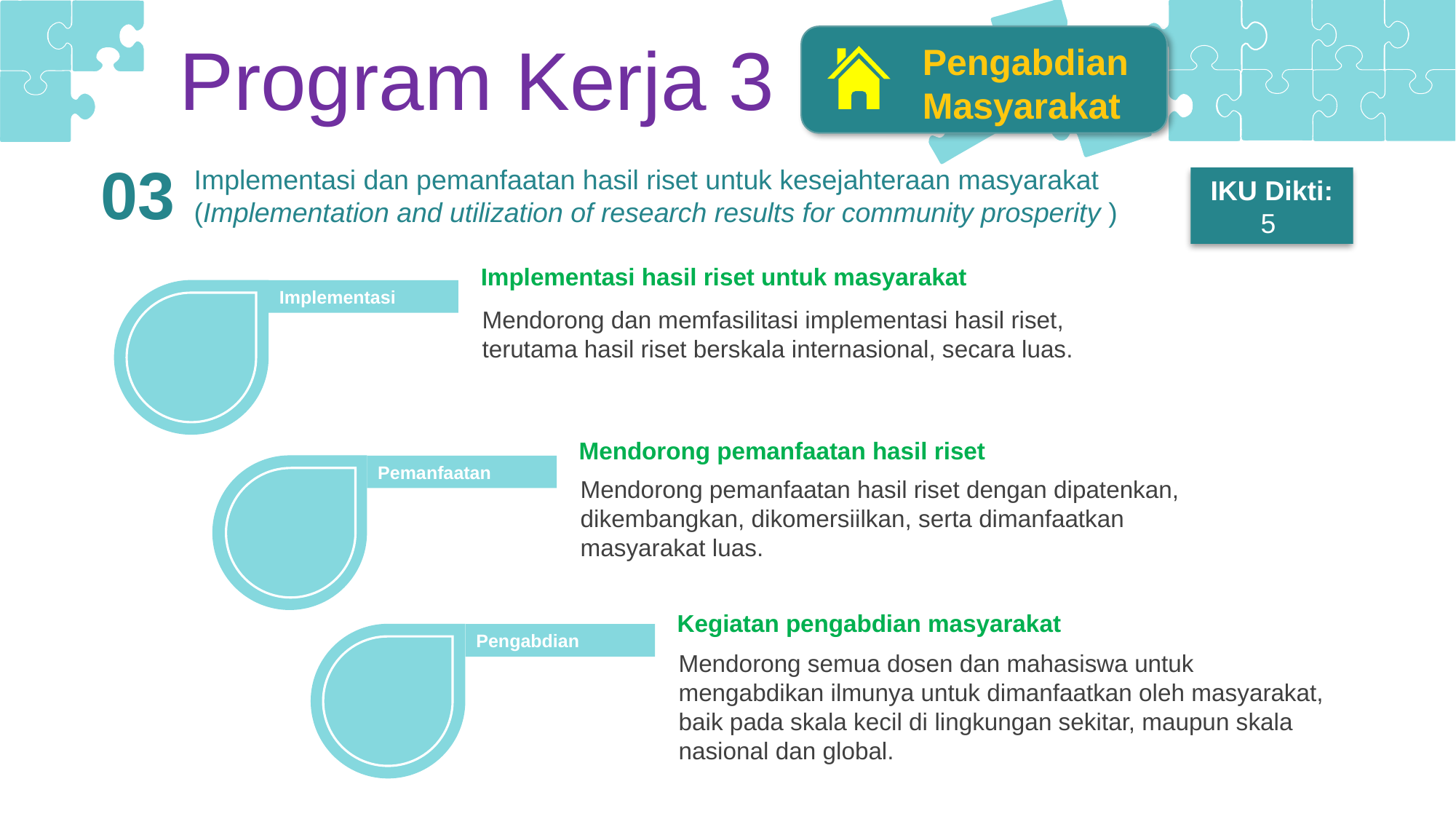

Pengabdian Masyarakat
Program Kerja 3

03
Implementasi dan pemanfaatan hasil riset untuk kesejahteraan masyarakat
(Implementation and utilization of research results for community prosperity )
IKU Dikti:
5
Implementasi hasil riset untuk masyarakat
Mendorong dan memfasilitasi implementasi hasil riset, terutama hasil riset berskala internasional, secara luas.

Implementasi
Mendorong pemanfaatan hasil riset
Mendorong pemanfaatan hasil riset dengan dipatenkan, dikembangkan, dikomersiilkan, serta dimanfaatkan masyarakat luas.
Pemanfaatan

Kegiatan pengabdian masyarakat
Mendorong semua dosen dan mahasiswa untuk mengabdikan ilmunya untuk dimanfaatkan oleh masyarakat, baik pada skala kecil di lingkungan sekitar, maupun skala nasional dan global.

Pengabdian